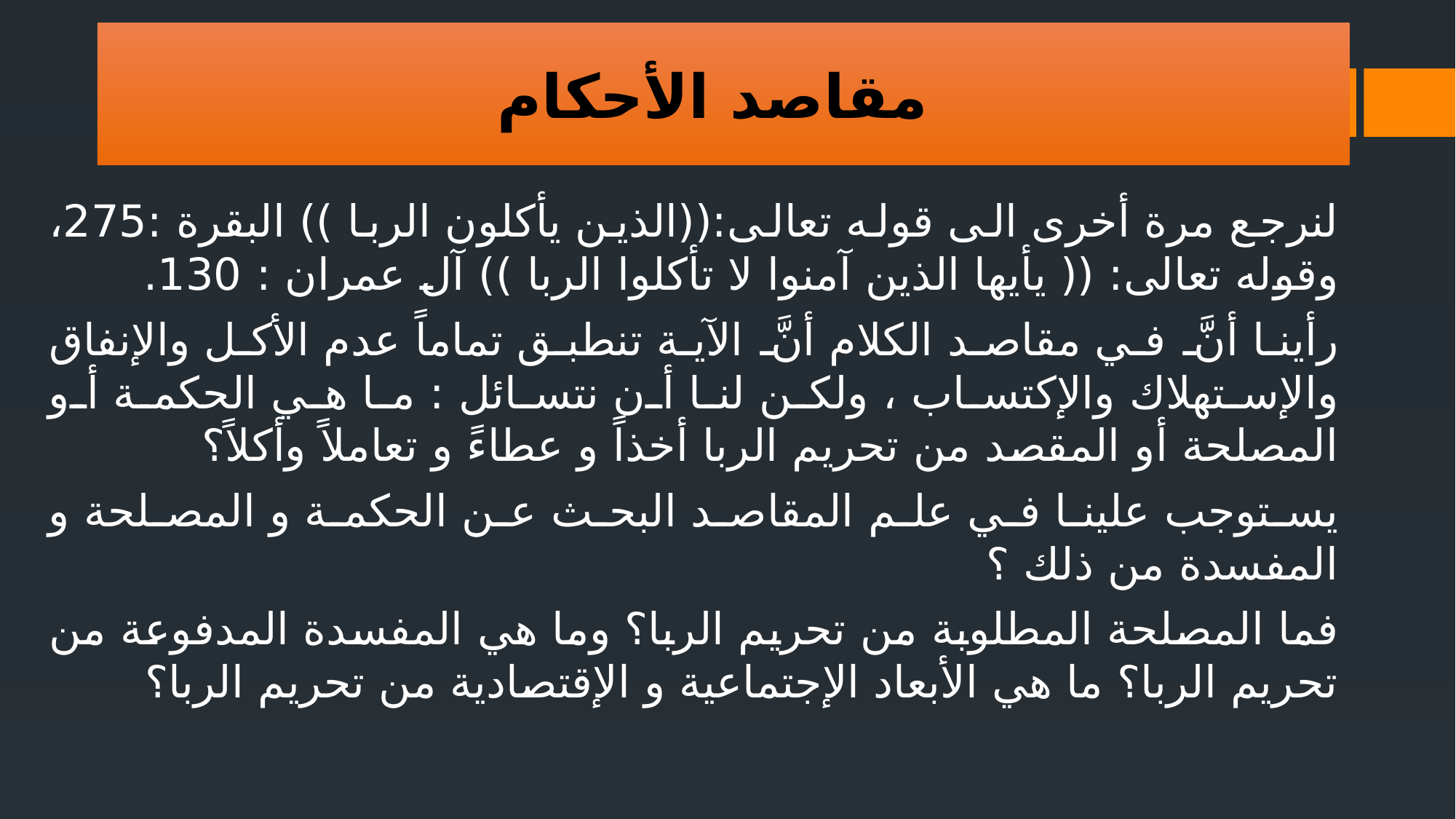

مقاصد الأحكام
لنرجع مرة أخرى الى قوله تعالى:((الذين يأكلون الربا )) البقرة :275، وقوله تعالى: (( يأيها الذين آمنوا لا تأكلوا الربا )) آل عمران : 130.
رأينا أنَّ في مقاصد الكلام أنَّ الآية تنطبق تماماً عدم الأكل والإنفاق والإستهلاك والإكتساب ، ولكن لنا أن نتسائل : ما هي الحكمة أو المصلحة أو المقصد من تحريم الربا أخذاً و عطاءً و تعاملاً وأكلاً؟
يستوجب علينا في علم المقاصد البحث عن الحكمة و المصلحة و المفسدة من ذلك ؟
فما المصلحة المطلوبة من تحريم الربا؟ وما هي المفسدة المدفوعة من تحريم الربا؟ ما هي الأبعاد الإجتماعية و الإقتصادية من تحريم الربا؟